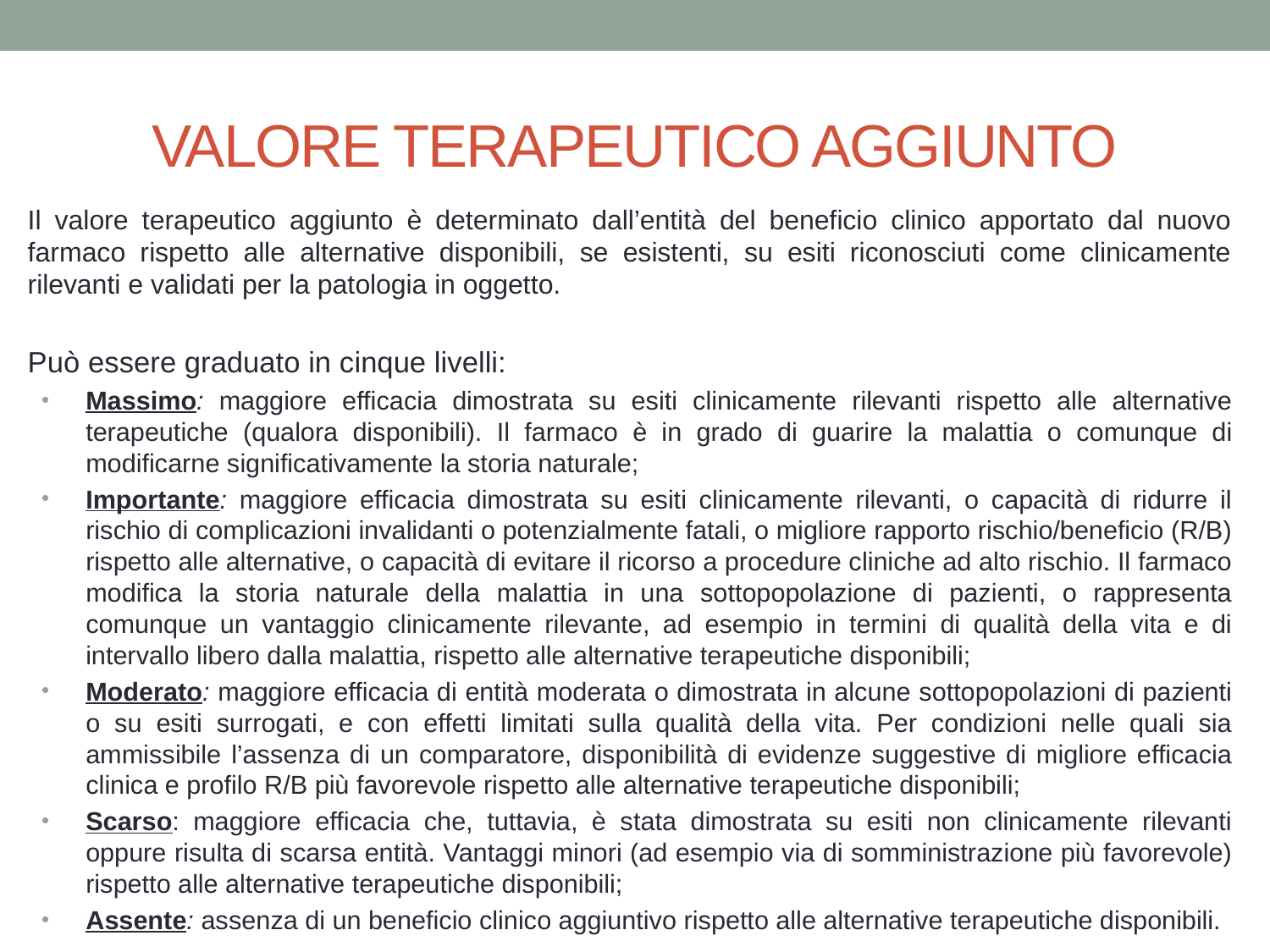

# VALORE TERAPEUTICO AGGIUNTO
Il valore terapeutico aggiunto è determinato dall’entità del beneficio clinico apportato dal nuovo farmaco rispetto alle alternative disponibili, se esistenti, su esiti riconosciuti come clinicamente rilevanti e validati per la patologia in oggetto.

Può essere graduato in cinque livelli:
Massimo: maggiore efficacia dimostrata su esiti clinicamente rilevanti rispetto alle alternative terapeutiche (qualora disponibili). Il farmaco è in grado di guarire la malattia o comunque di modificarne significativamente la storia naturale;
Importante: maggiore efficacia dimostrata su esiti clinicamente rilevanti, o capacità di ridurre il rischio di complicazioni invalidanti o potenzialmente fatali, o migliore rapporto rischio/beneficio (R/B) rispetto alle alternative, o capacità di evitare il ricorso a procedure cliniche ad alto rischio. Il farmaco modifica la storia naturale della malattia in una sottopopolazione di pazienti, o rappresenta comunque un vantaggio clinicamente rilevante, ad esempio in termini di qualità della vita e di intervallo libero dalla malattia, rispetto alle alternative terapeutiche disponibili;
Moderato: maggiore efficacia di entità moderata o dimostrata in alcune sottopopolazioni di pazienti o su esiti surrogati, e con effetti limitati sulla qualità della vita. Per condizioni nelle quali sia ammissibile l’assenza di un comparatore, disponibilità di evidenze suggestive di migliore efficacia clinica e profilo R/B più favorevole rispetto alle alternative terapeutiche disponibili;
Scarso: maggiore efficacia che, tuttavia, è stata dimostrata su esiti non clinicamente rilevanti oppure risulta di scarsa entità. Vantaggi minori (ad esempio via di somministrazione più favorevole) rispetto alle alternative terapeutiche disponibili;
Assente: assenza di un beneficio clinico aggiuntivo rispetto alle alternative terapeutiche disponibili.